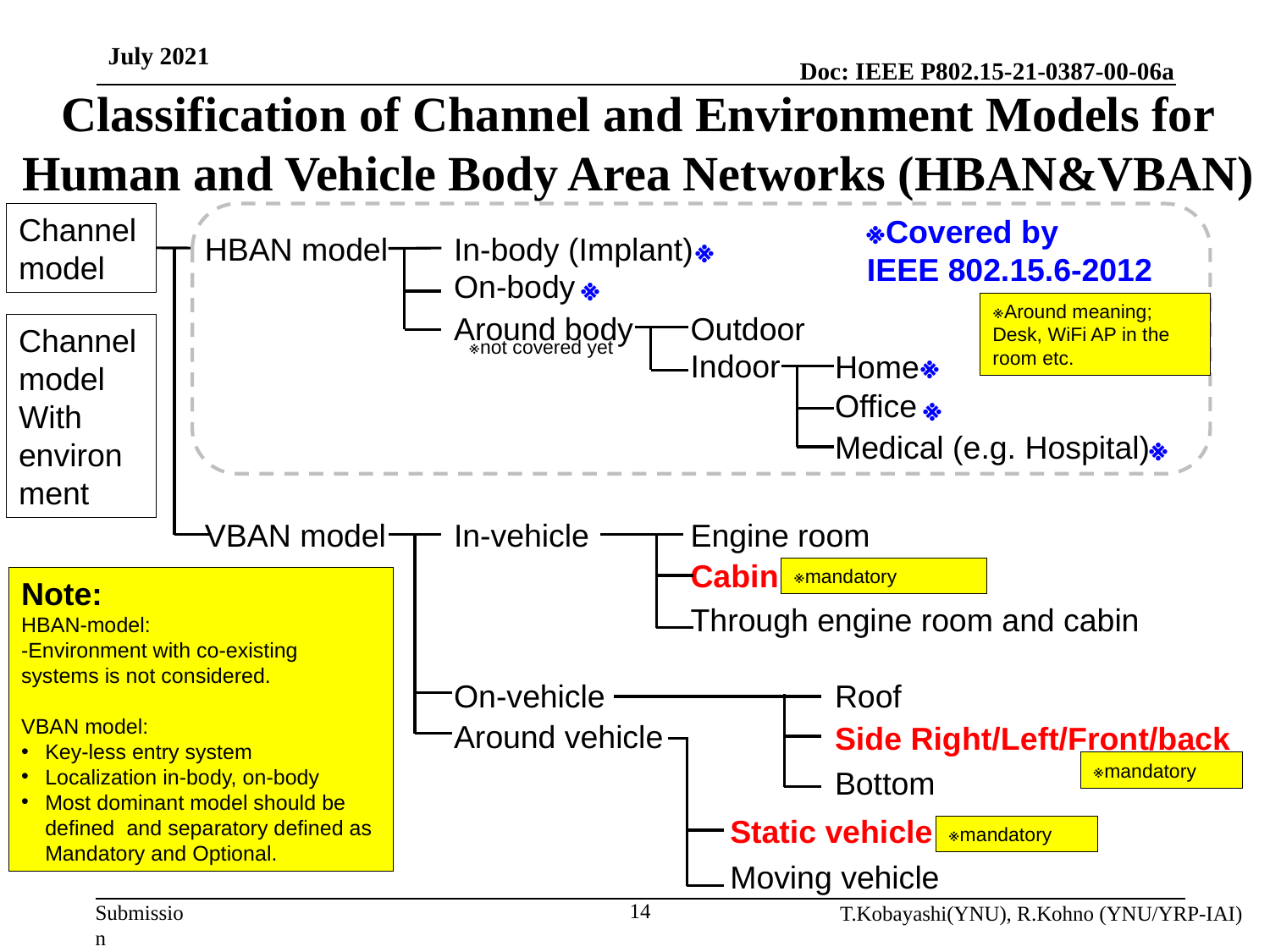

July 2021
# Classification of Channel and Environment Models for Human and Vehicle Body Area Networks (HBAN&VBAN)
Channel model

※Covered by
IEEE 802.15.6-2012
HBAN model
In-body (Implant)
※
On-body
※
※Around meaning;
Desk, WiFi AP in the room etc.
Around body
Outdoor
Channel model
With environment
※not covered yet
※
Indoor
Home
Office
※
Medical (e.g. Hospital)
※
VBAN model
In-vehicle
Engine room
Cabin
※mandatory
Note:
HBAN-model:
-Environment with co-existing systems is not considered.

VBAN model:
Key-less entry system
Localization in-body, on-body
Most dominant model should be defined  and separatory defined as Mandatory and Optional.
Through engine room and cabin
On-vehicle
Roof
Around vehicle
Side Right/Left/Front/back
※mandatory
Bottom
Static vehicle
※mandatory
Moving vehicle
T.Kobayashi(YNU), R.Kohno (YNU/YRP-IAI)
14